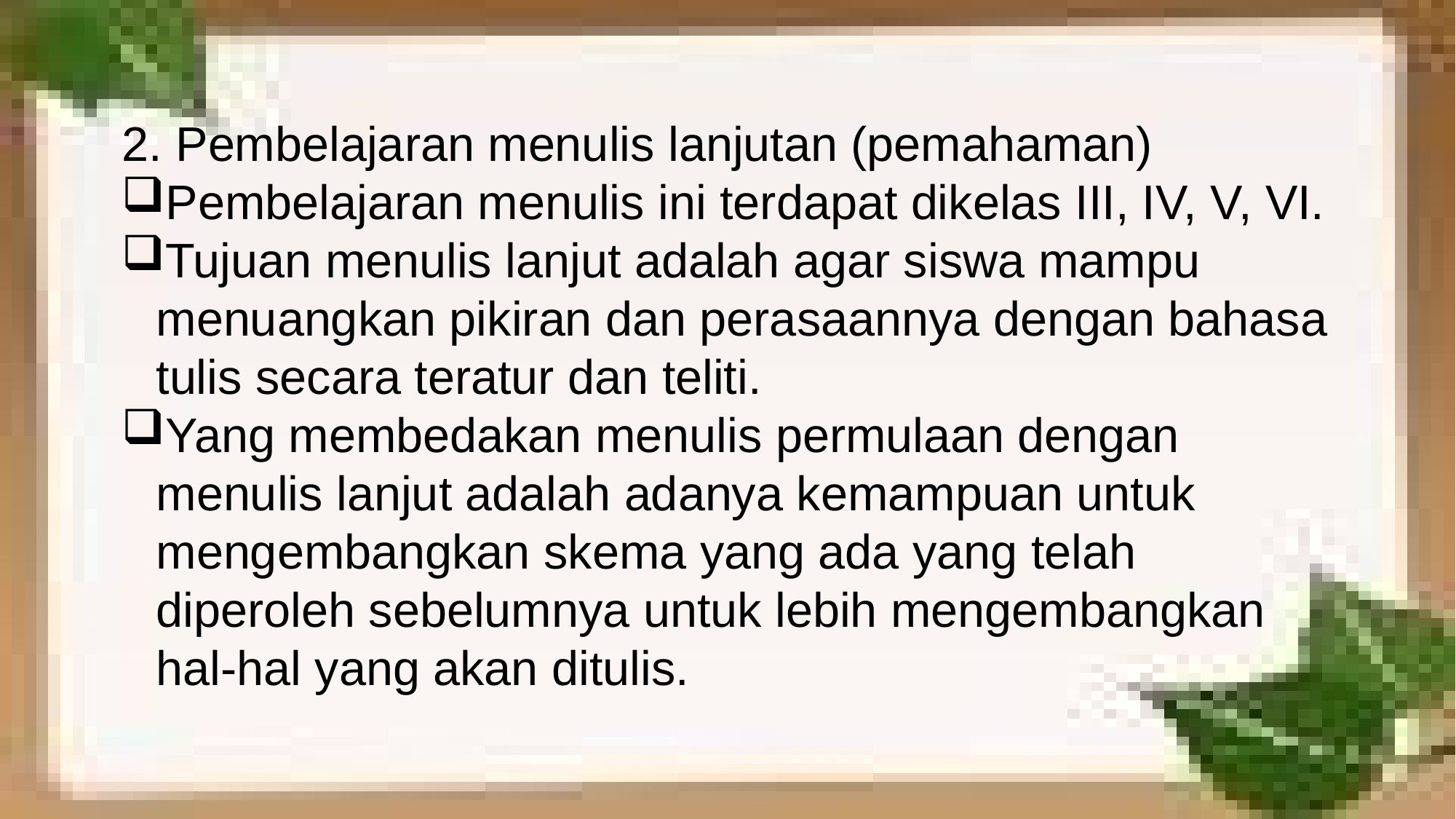

2. Pembelajaran menulis lanjutan (pemahaman)
Pembelajaran menulis ini terdapat dikelas III, IV, V, VI.
Tujuan menulis lanjut adalah agar siswa mampu menuangkan pikiran dan perasaannya dengan bahasa tulis secara teratur dan teliti.
Yang membedakan menulis permulaan dengan menulis lanjut adalah adanya kemampuan untuk mengembangkan skema yang ada yang telah diperoleh sebelumnya untuk lebih mengembangkan hal-hal yang akan ditulis.